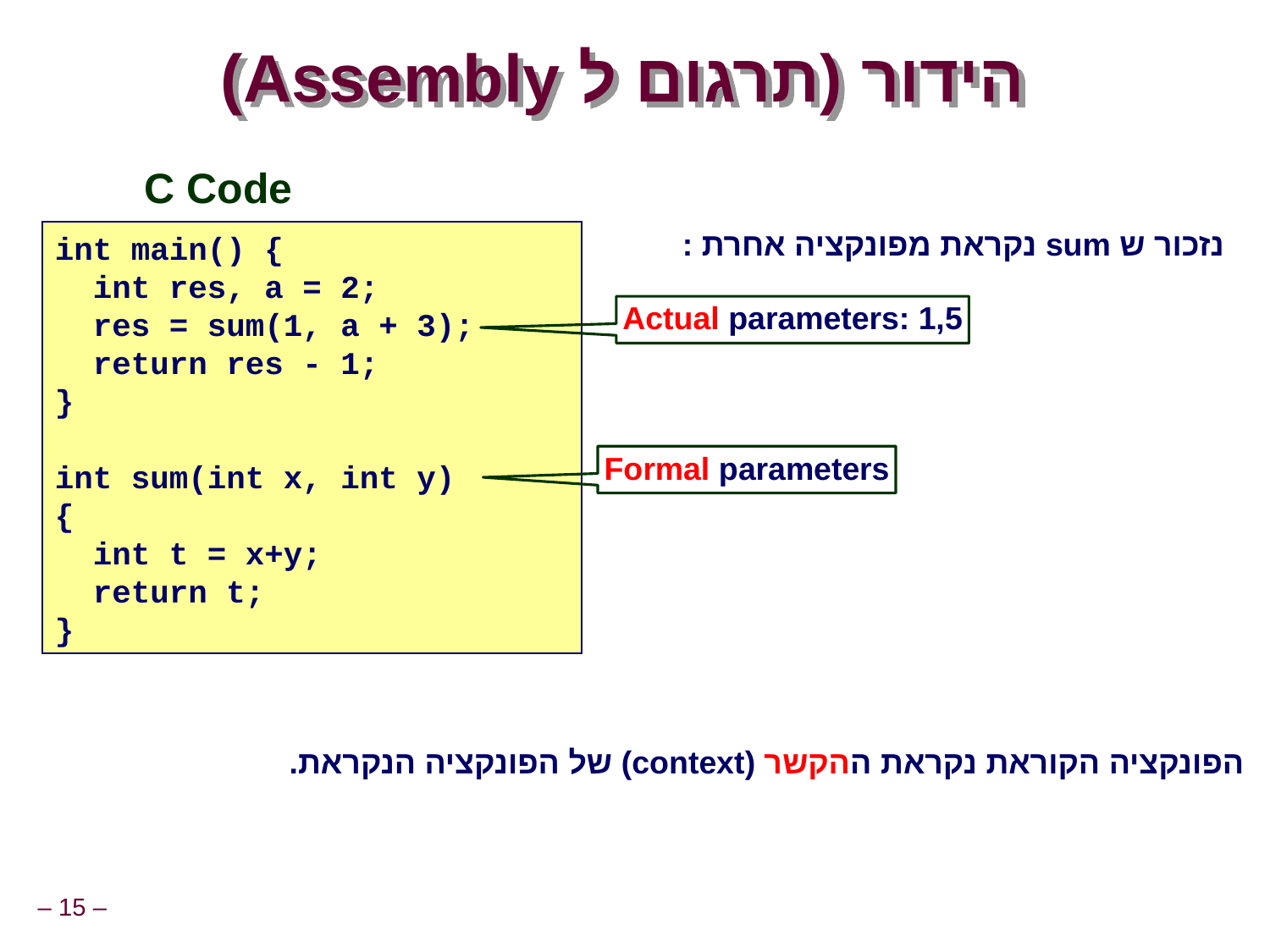

# הידור (תרגום ל Assembly)
C Code

נזכור ש sum נקראת מפונקציה אחרת :
int main() {
  int res, a = 2;
  res = sum(1, a + 3);
  return res - 1;
}

int sum(int x, int y)
{
  int t = x+y;
  return t;
}
Actual parameters: 1,5
Formal parameters
הפונקציה הקוראת נקראת ההקשר (context) של הפונקציה הנקראת.